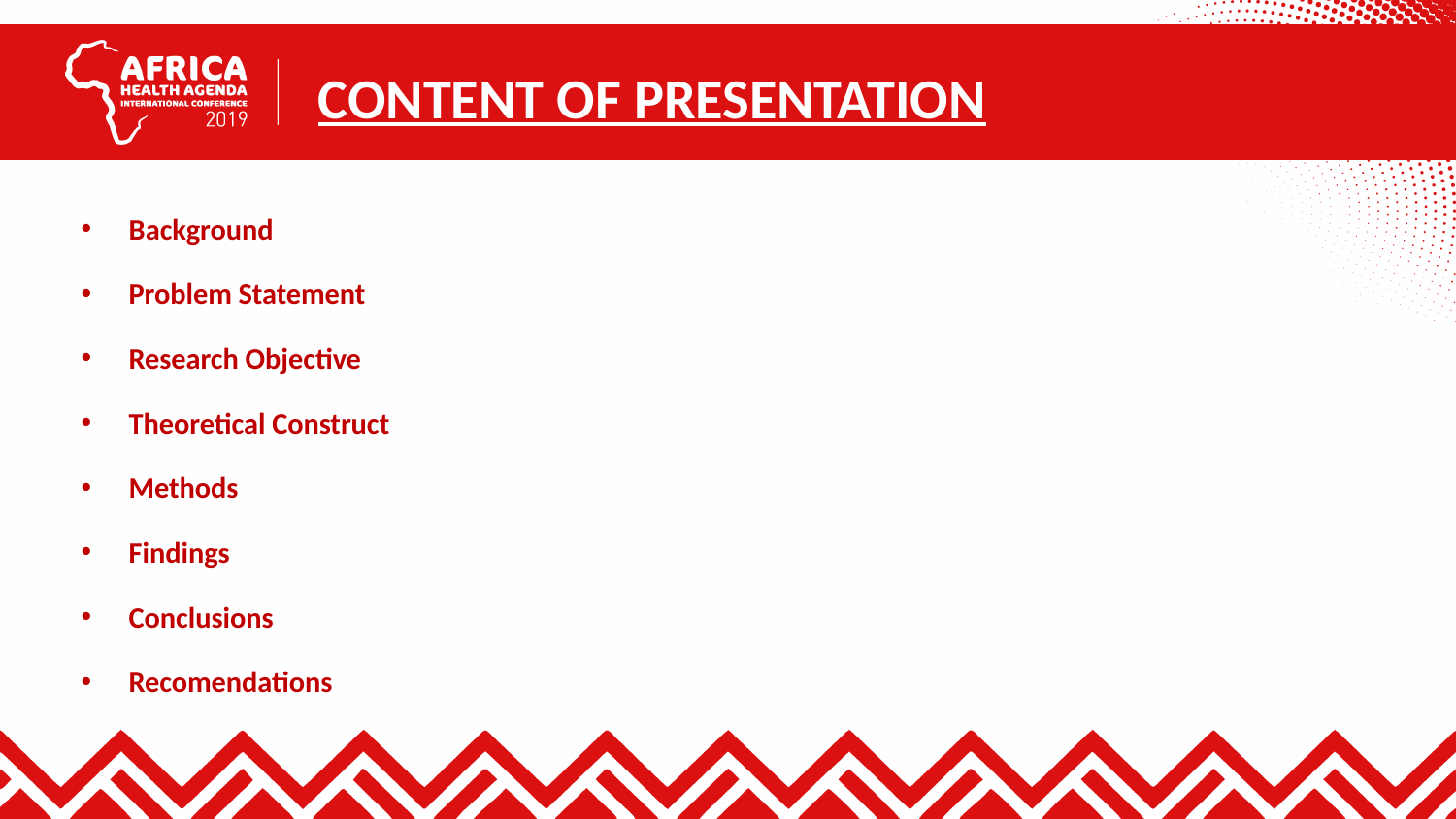

CONTENT OF PRESENTATION
Background
Problem Statement
Research Objective
Theoretical Construct
Methods
Findings
Conclusions
Recomendations